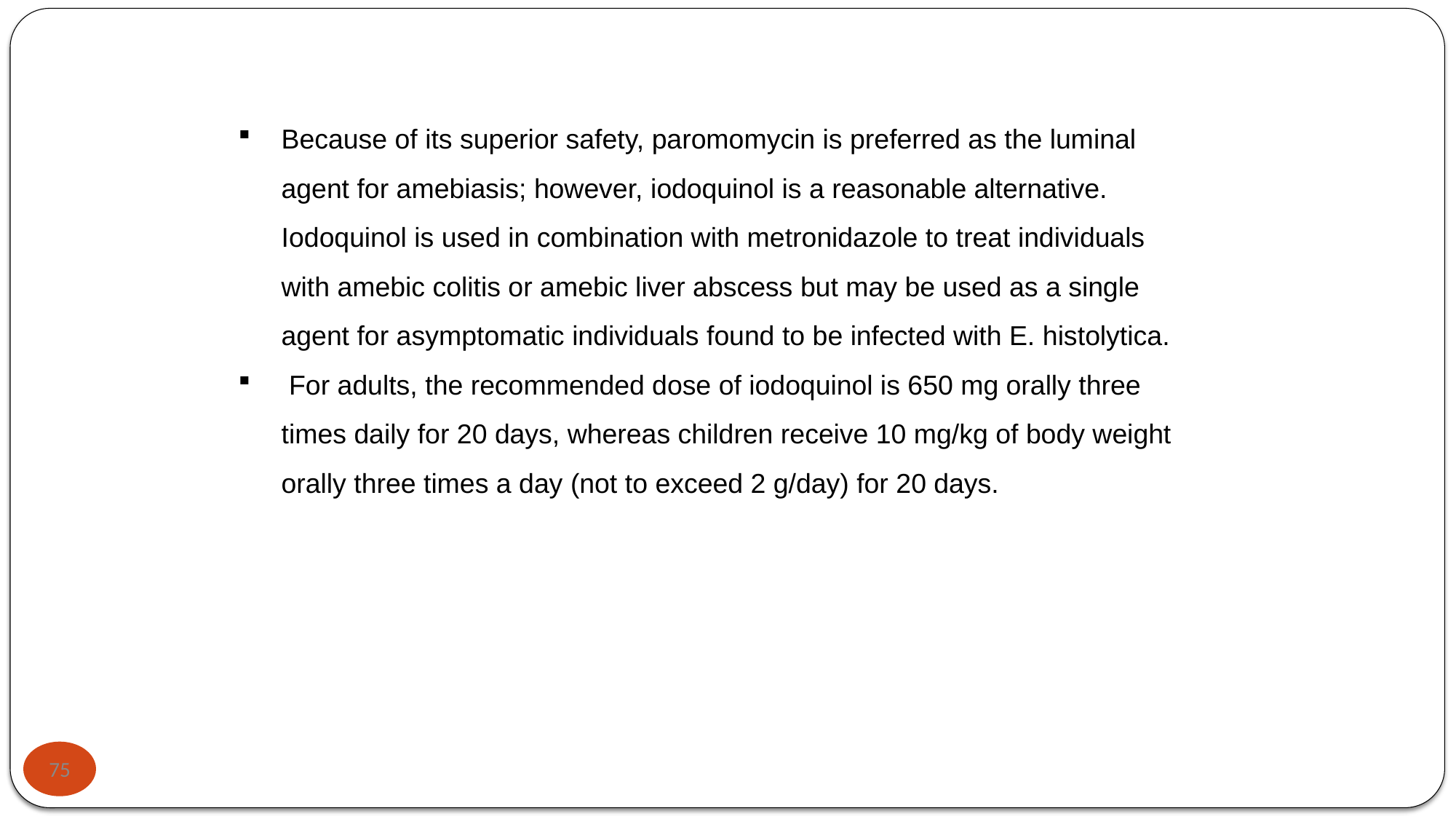

Because of its superior safety, paromomycin is preferred as the luminal agent for amebiasis; however, iodoquinol is a reasonable alternative. Iodoquinol is used in combination with metronidazole to treat individuals with amebic colitis or amebic liver abscess but may be used as a single agent for asymptomatic individuals found to be infected with E. histolytica.
 For adults, the recommended dose of iodoquinol is 650 mg orally three times daily for 20 days, whereas children receive 10 mg/kg of body weight orally three times a day (not to exceed 2 g/day) for 20 days.
75